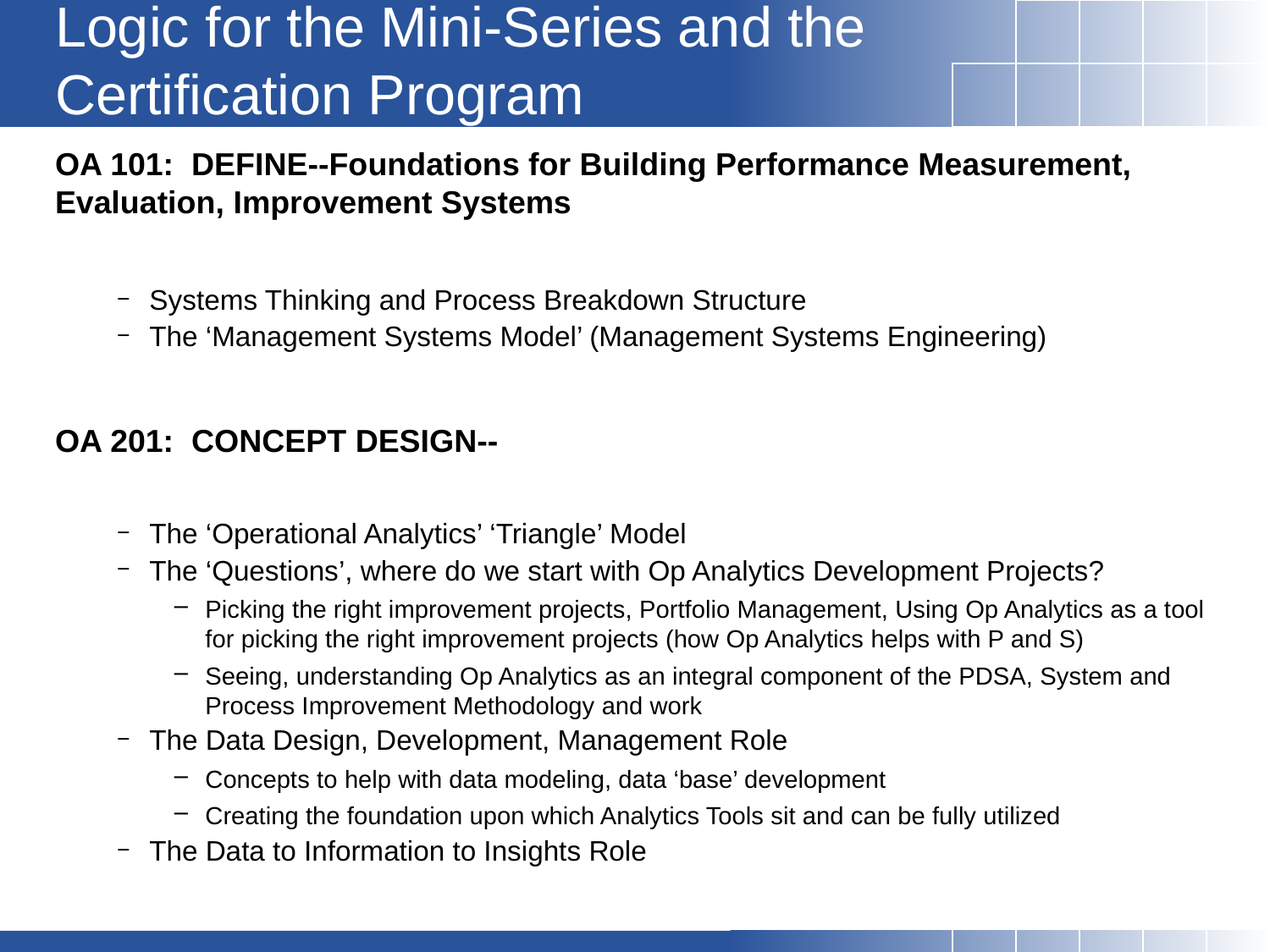

# Logic for the Mini-Series and the Certification Program
OA 101:  DEFINE--Foundations for Building Performance Measurement, Evaluation, Improvement Systems

Systems Thinking and Process Breakdown Structure
The ‘Management Systems Model’ (Management Systems Engineering)

OA 201:  CONCEPT DESIGN--

The ‘Operational Analytics’ ‘Triangle’ Model
The ‘Questions’, where do we start with Op Analytics Development Projects?
Picking the right improvement projects, Portfolio Management, Using Op Analytics as a tool for picking the right improvement projects (how Op Analytics helps with P and S)
Seeing, understanding Op Analytics as an integral component of the PDSA, System and Process Improvement Methodology and work
The Data Design, Development, Management Role
Concepts to help with data modeling, data ‘base’ development
Creating the foundation upon which Analytics Tools sit and can be fully utilized
The Data to Information to Insights Role